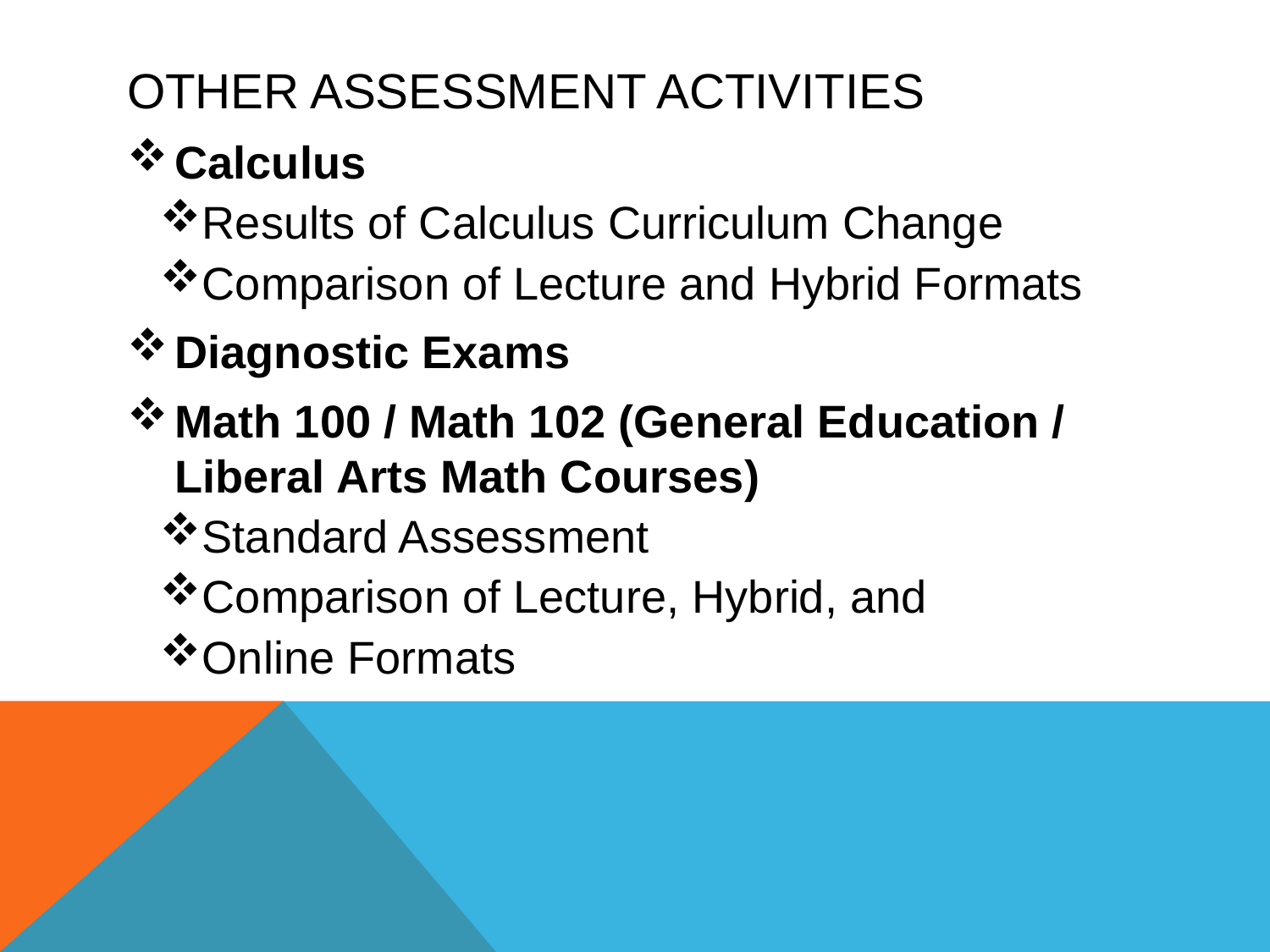

# Other Assessment activities
Calculus
Results of Calculus Curriculum Change
Comparison of Lecture and Hybrid Formats
Diagnostic Exams
Math 100 / Math 102 (General Education / Liberal Arts Math Courses)
Standard Assessment
Comparison of Lecture, Hybrid, and
Online Formats